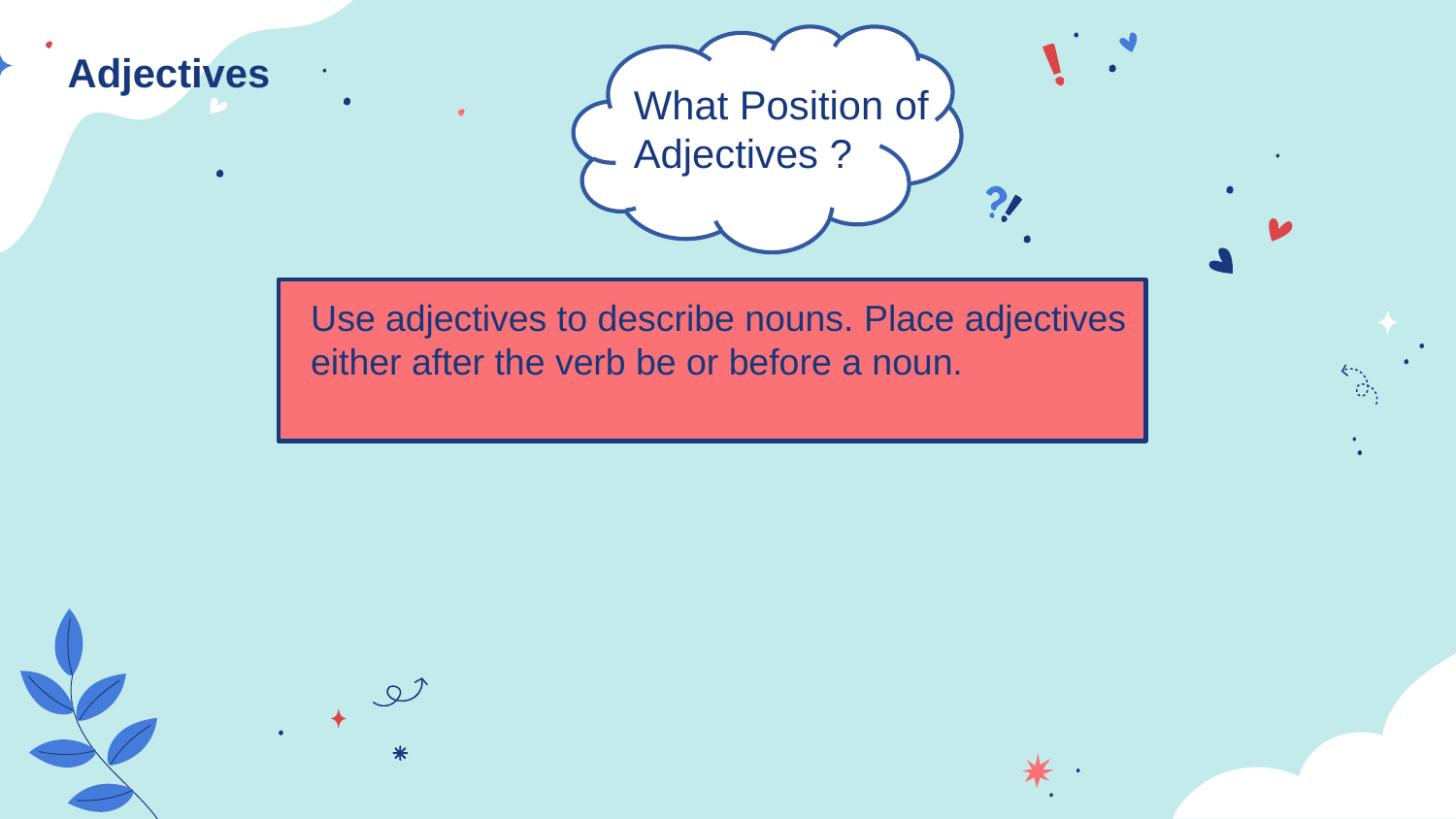

Adjectives

What Position of Adjectives ?

Use adjectives to describe nouns. Place adjectives either after the verb be or before a noun.